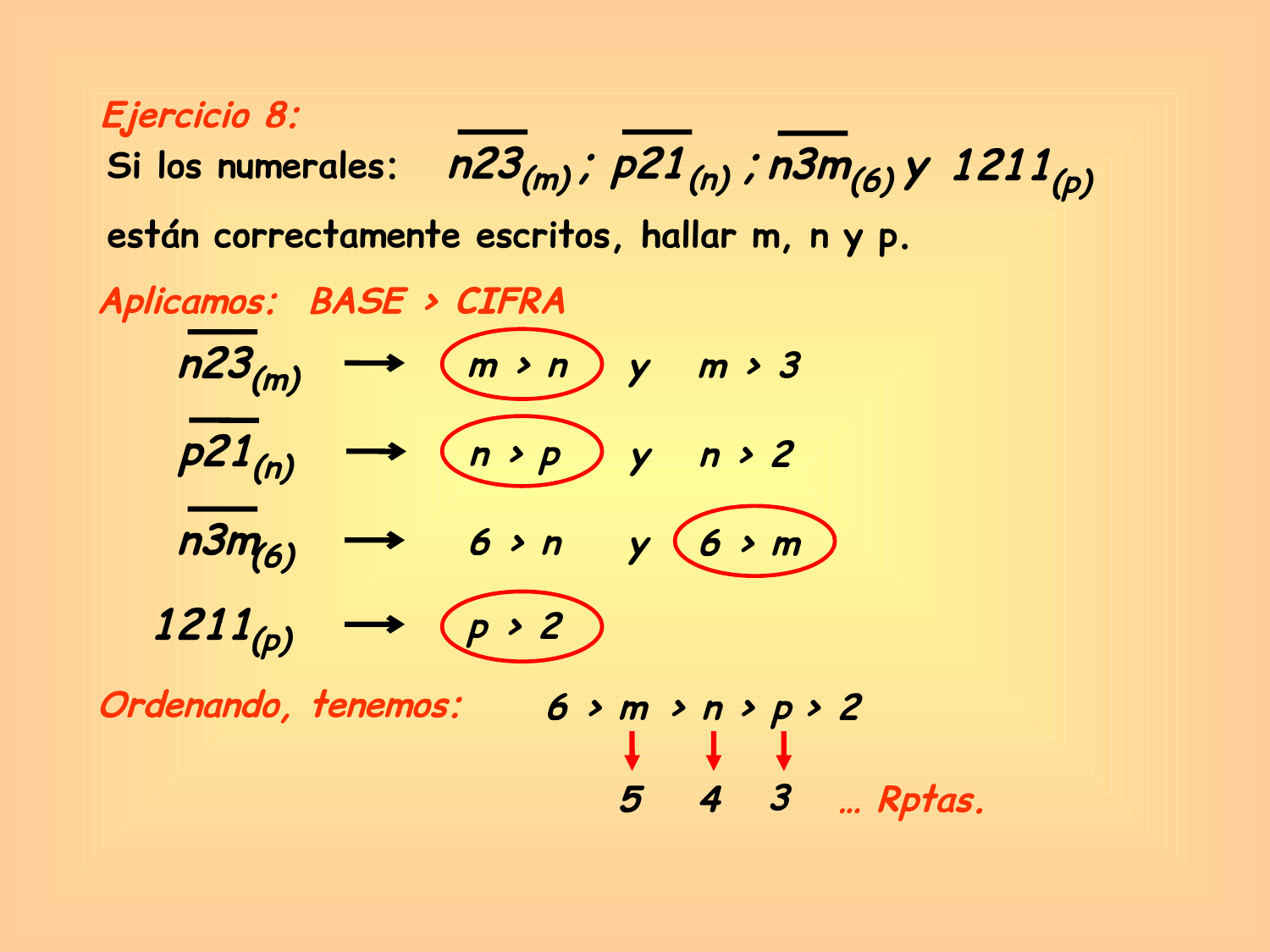

Ejercicio 8:
n23   ;
p21   ;
n3m   y
1211

Si los numerales:
(m)
(n)
(6)
(p)
están correctamente escritos, hallar m, n y p.
Aplicamos:  BASE > CIFRA
m > n
n23

y
m > 3

(m)

n > p
p21
y
n > 2

(n)

6 > n

n3m
y
6 > m

(6)

p > 2
1211

(p)

Ordenando, tenemos:
6 > m
> n
> p
> 2

3
5
4
… Rptas.